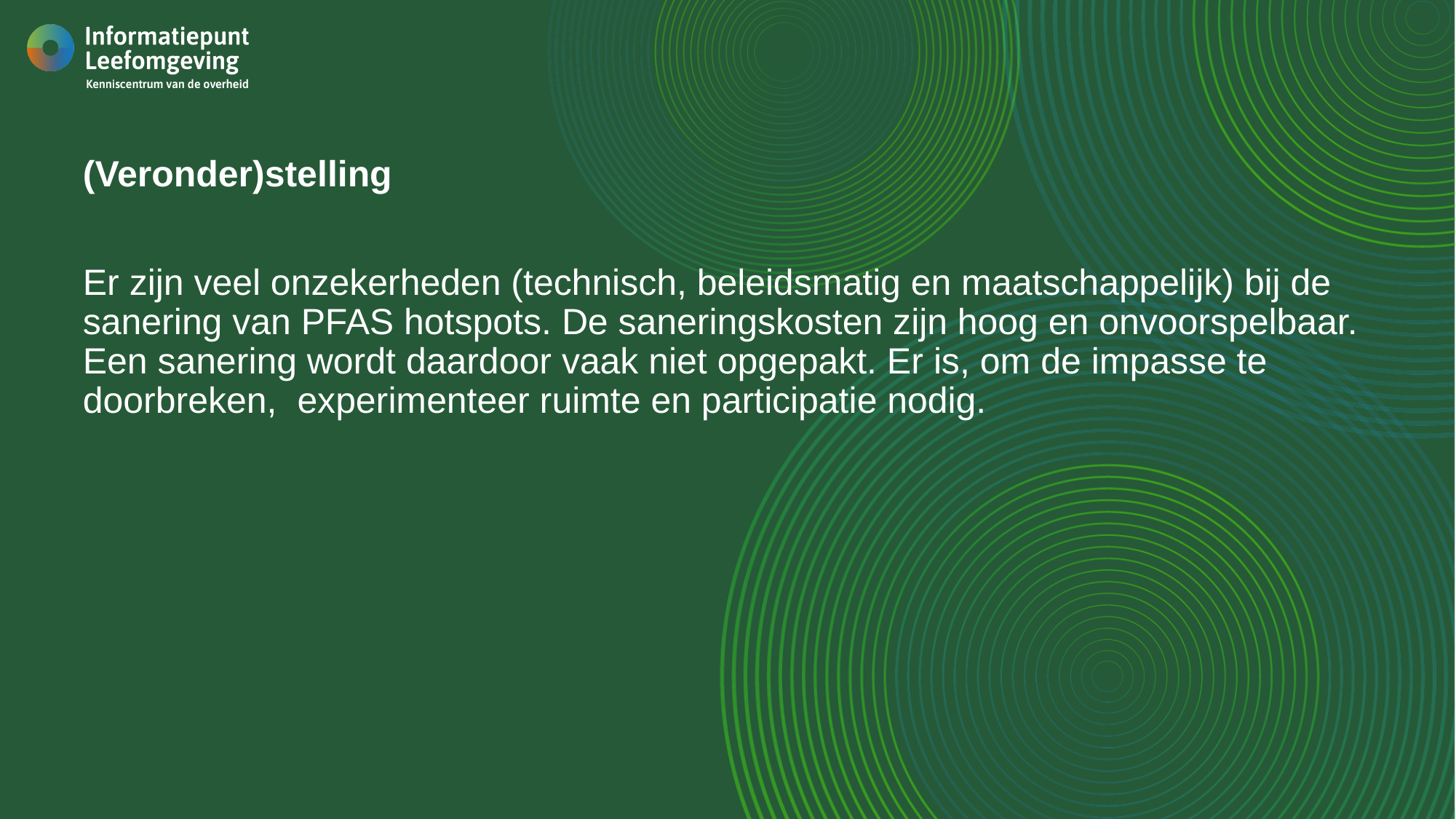

(Veronder)stelling

Er zijn veel onzekerheden (technisch, beleidsmatig en maatschappelijk) bij de sanering van PFAS hotspots. De saneringskosten zijn hoog en onvoorspelbaar.  Een sanering wordt daardoor vaak niet opgepakt. Er is, om de impasse te doorbreken,  experimenteer ruimte en participatie nodig.